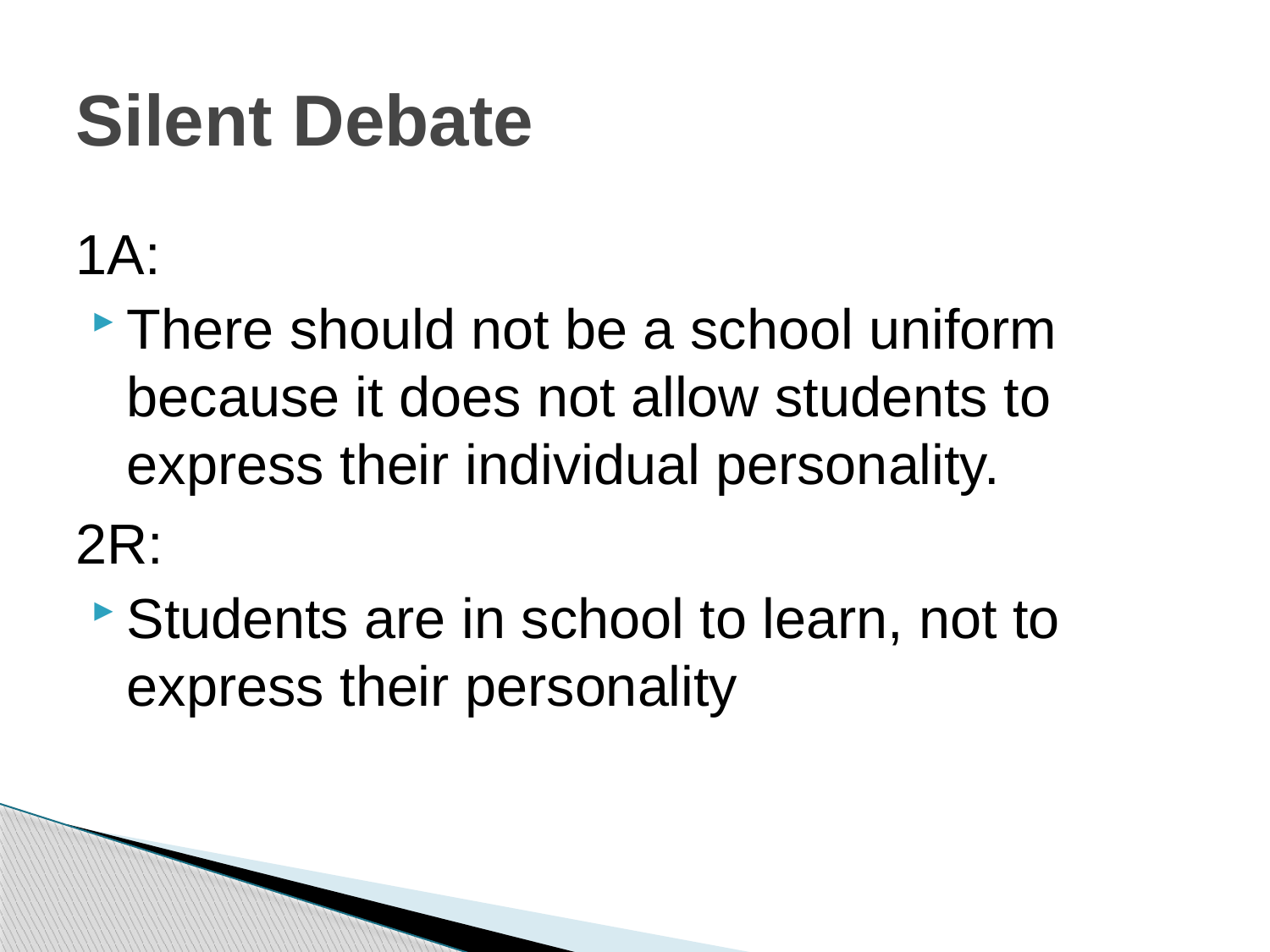

# Silent Debate
1A:
There should not be a school uniform because it does not allow students to express their individual personality.
2R:
Students are in school to learn, not to express their personality